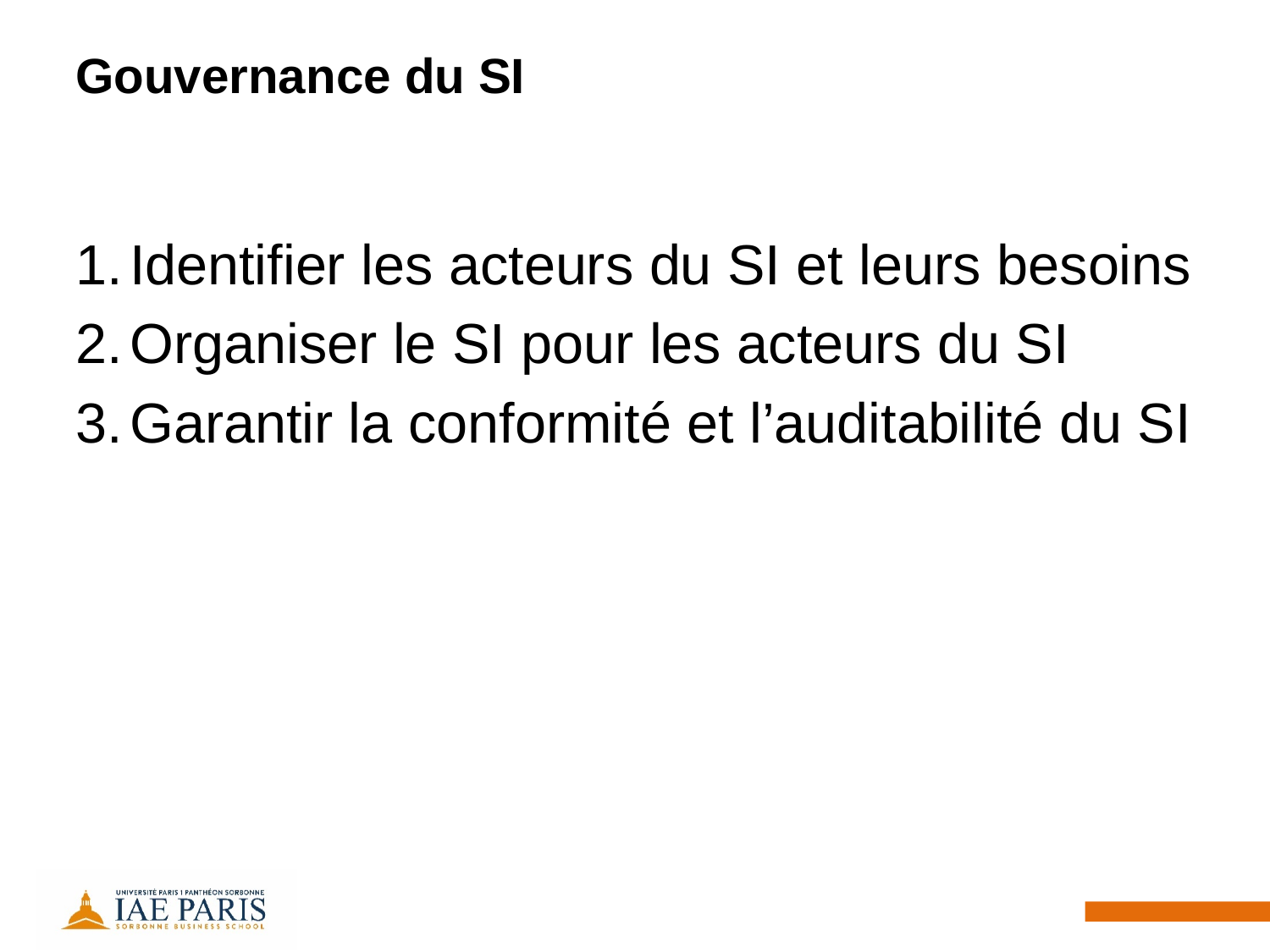

# Gouvernance du SI
Identifier les acteurs du SI et leurs besoins
Organiser le SI pour les acteurs du SI
Garantir la conformité et l’auditabilité du SI